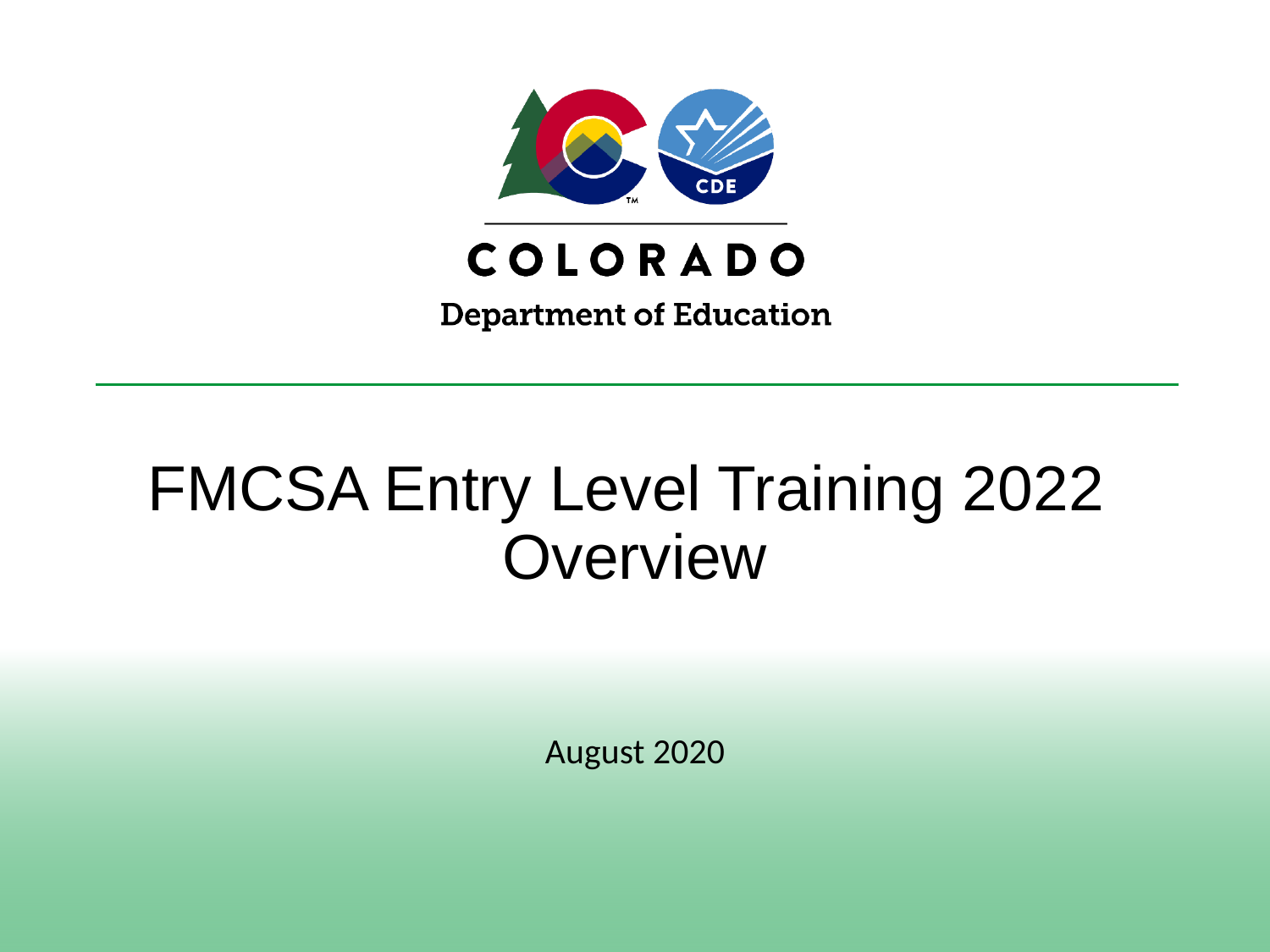

# FMCSA Entry Level Training 2022 Overview
August 2020